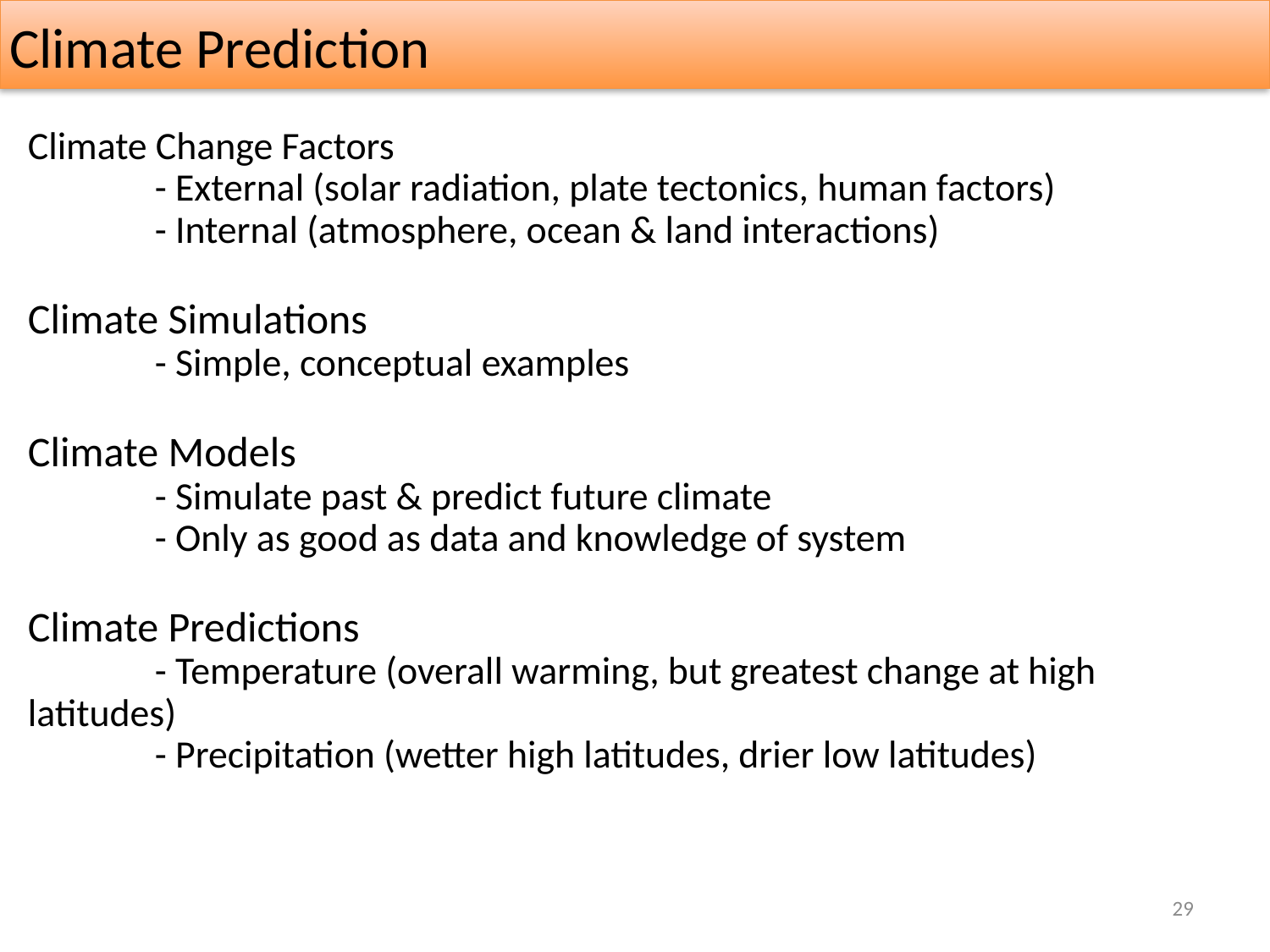

Climate Prediction
Climate Change Factors
	- External (solar radiation, plate tectonics, human factors)
	- Internal (atmosphere, ocean & land interactions)

Climate Simulations
	- Simple, conceptual examples

Climate Models
	- Simulate past & predict future climate
	- Only as good as data and knowledge of system

Climate Predictions
	- Temperature (overall warming, but greatest change at high latitudes)
	- Precipitation (wetter high latitudes, drier low latitudes)
29